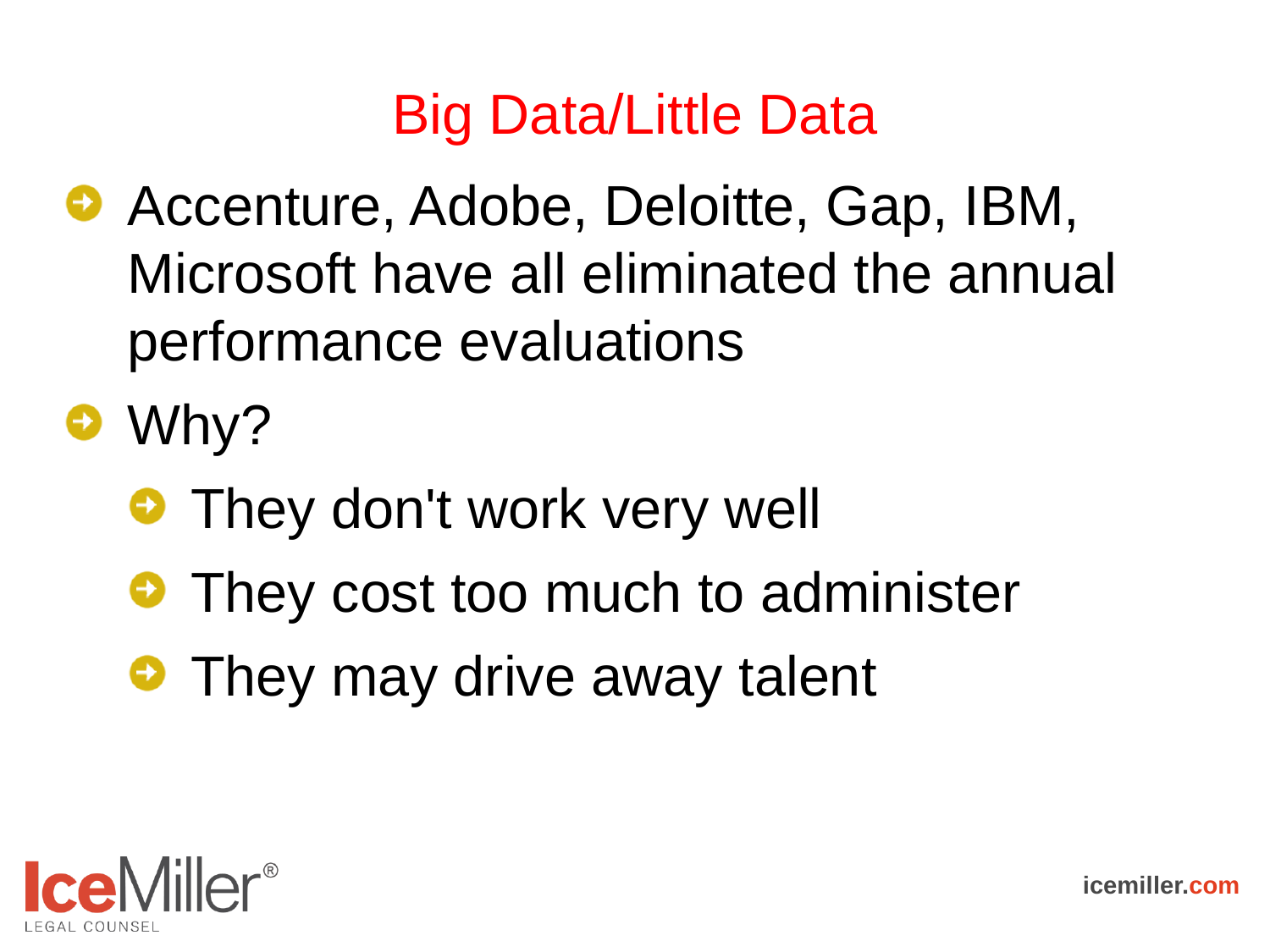

# Big Data/Little Data
Accenture, Adobe, Deloitte, Gap, IBM, Microsoft have all eliminated the annual performance evaluations
Why?
They don't work very well
They cost too much to administer
They may drive away talent